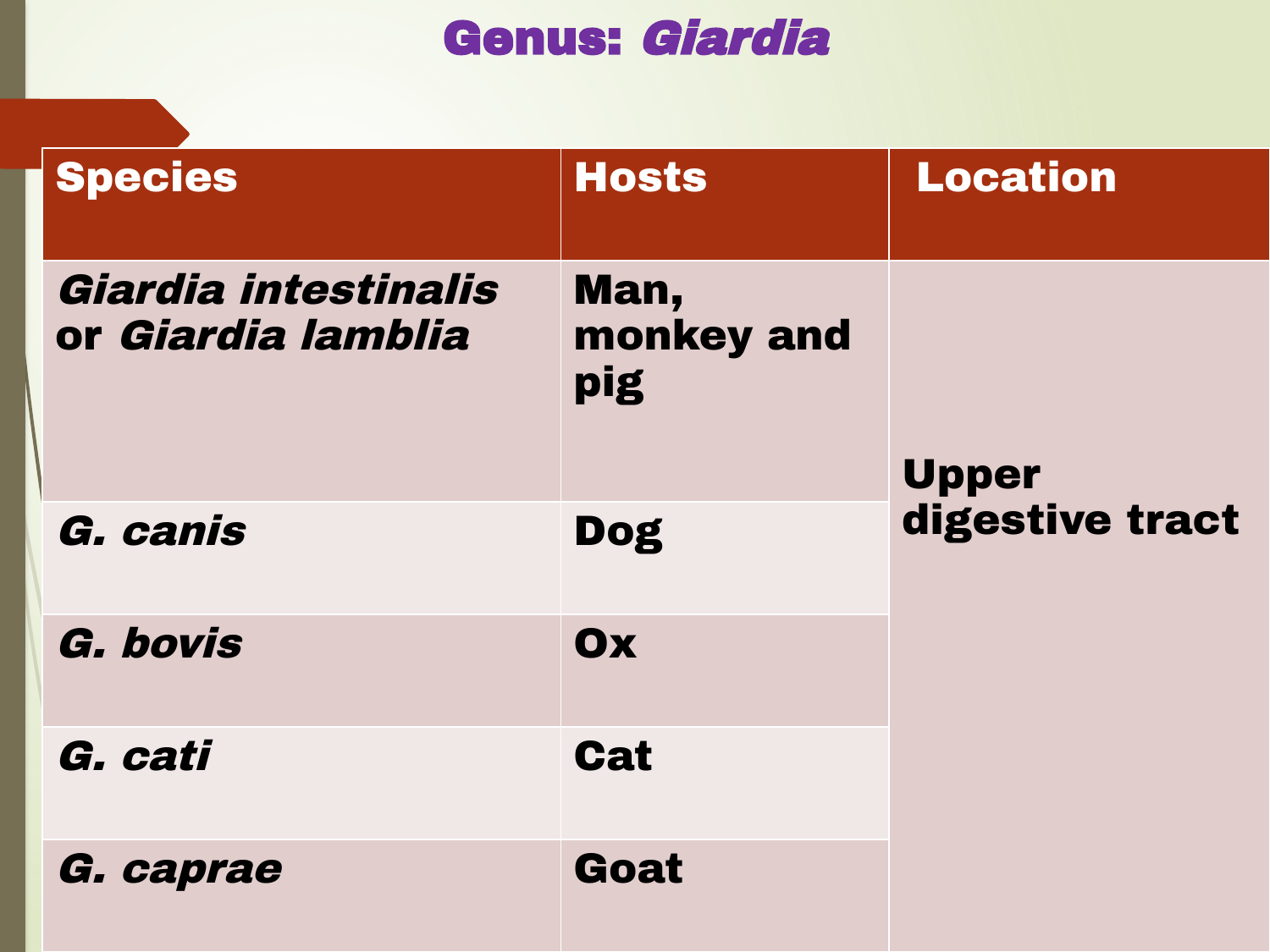

# Genus: Giardia

| Species | Hosts | Location |
| --- | --- | --- |
| Giardia intestinalis or Giardia lamblia | Man, monkey and pig | Upper digestive tract |
| G. canis | Dog |  |
| G. bovis | Ox |  |
| G. cati | Cat |  |
| G. caprae | Goat |  |